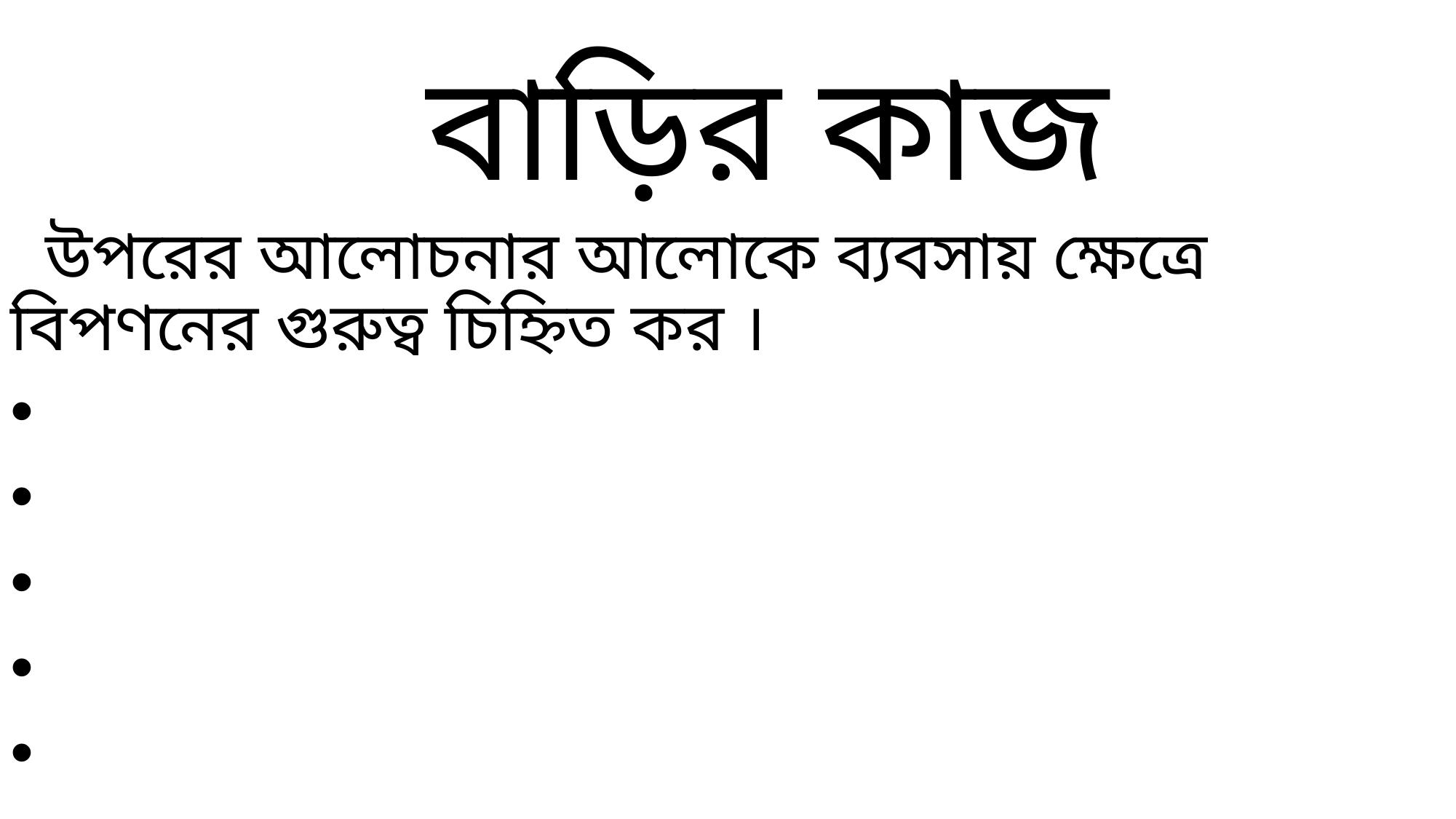

বাড়ির কাজ
  উপরের আলোচনার আলোকে ব্যবসায় ক্ষেত্রে বিপণনের গুরুত্ব চিহ্নিত কর ।